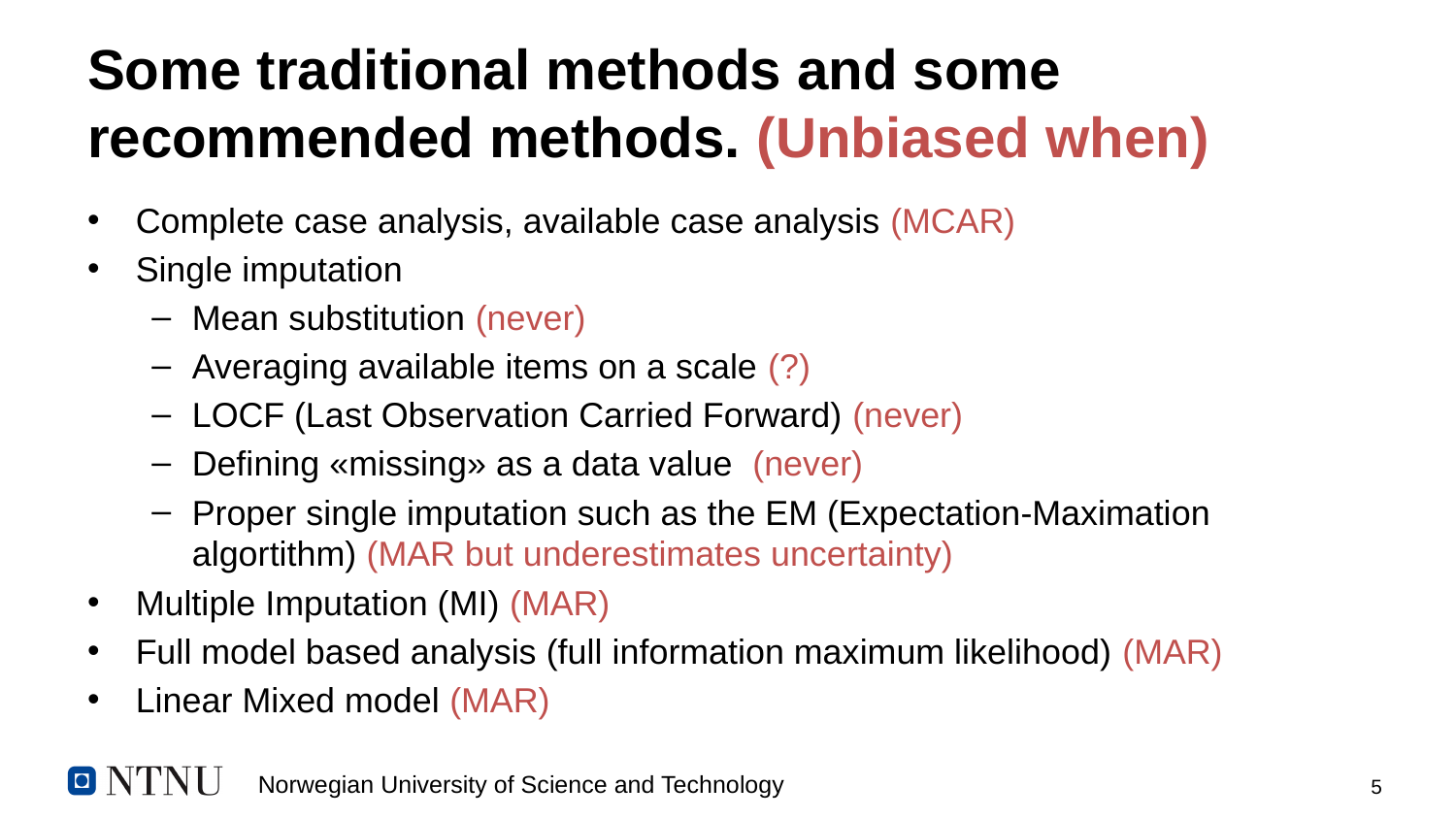

# Some traditional methods and some recommended methods. (Unbiased when)
Complete case analysis, available case analysis (MCAR)
Single imputation
Mean substitution (never)
Averaging available items on a scale (?)
LOCF (Last Observation Carried Forward) (never)
Defining «missing» as a data value  (never)
Proper single imputation such as the EM (Expectation-Maximation algortithm) (MAR but underestimates uncertainty)
Multiple Imputation (MI) (MAR)
Full model based analysis (full information maximum likelihood) (MAR)
Linear Mixed model (MAR)